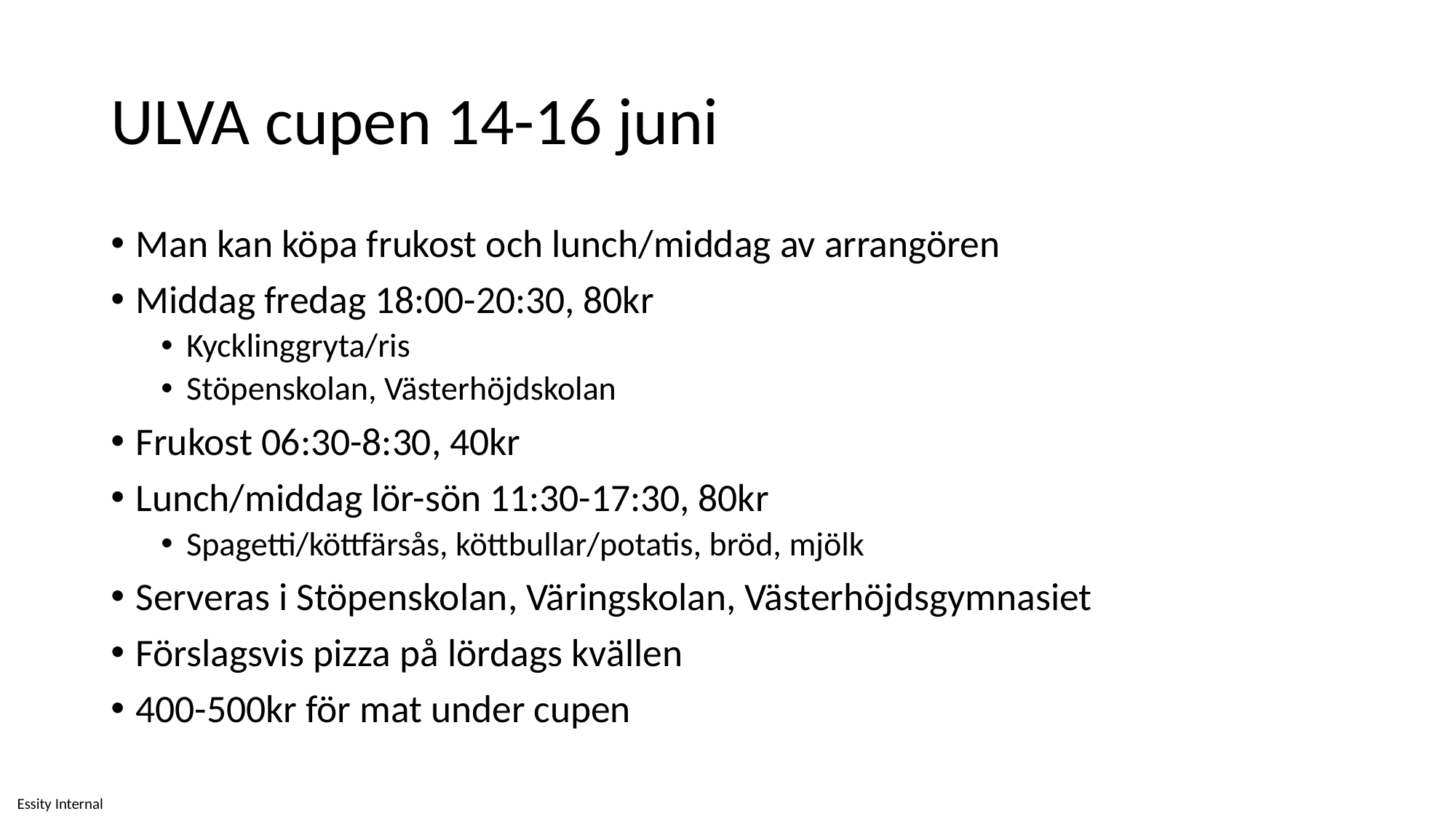

# ULVA cupen 14-16 juni
Man kan köpa frukost och lunch/middag av arrangören
Middag fredag 18:00-20:30, 80kr
Kycklinggryta/ris
Stöpenskolan, Västerhöjdskolan
Frukost 06:30-8:30, 40kr
Lunch/middag lör-sön 11:30-17:30, 80kr
Spagetti/köttfärsås, köttbullar/potatis, bröd, mjölk
Serveras i Stöpenskolan, Väringskolan, Västerhöjdsgymnasiet
Förslagsvis pizza på lördags kvällen
400-500kr för mat under cupen